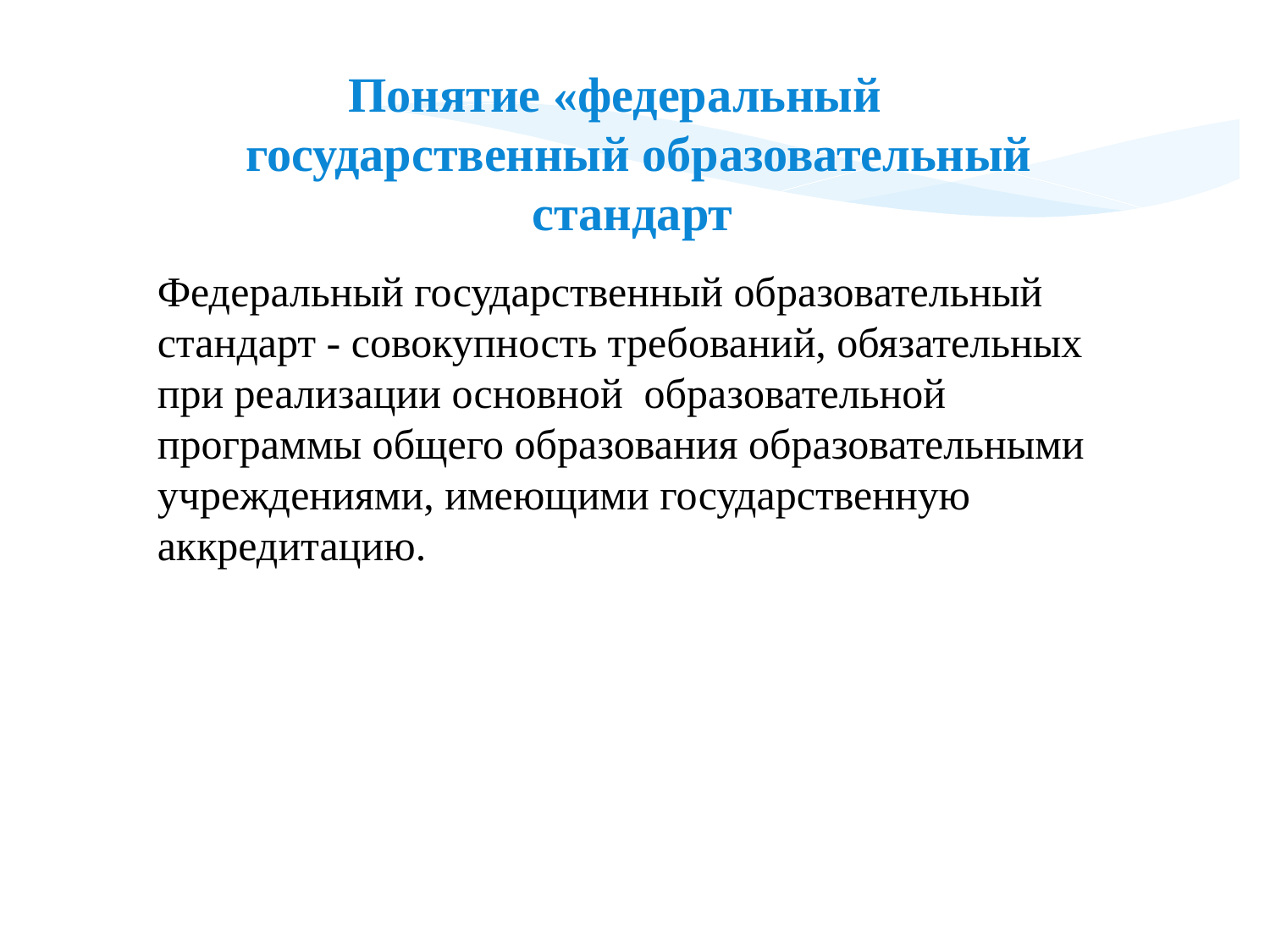

Понятие «федеральный государственный образовательный стандарт
Федеральный государственный образовательный стандарт - совокупность требований, обязательных при реализации основной  образовательной программы общего образования образовательными учреждениями, имеющими государственную аккредитацию.